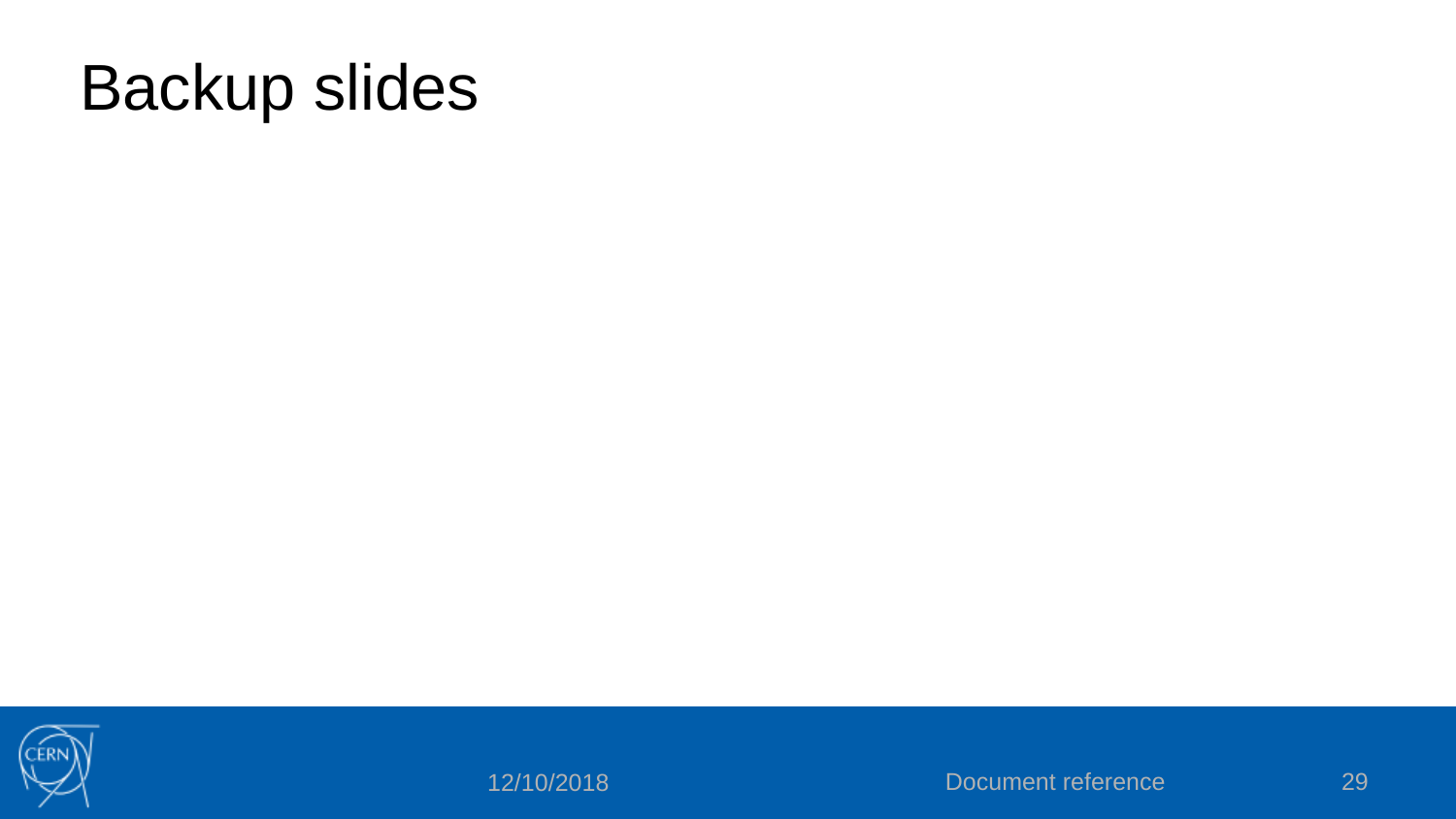

# Backup slides

Document reference
29
12/10/2018